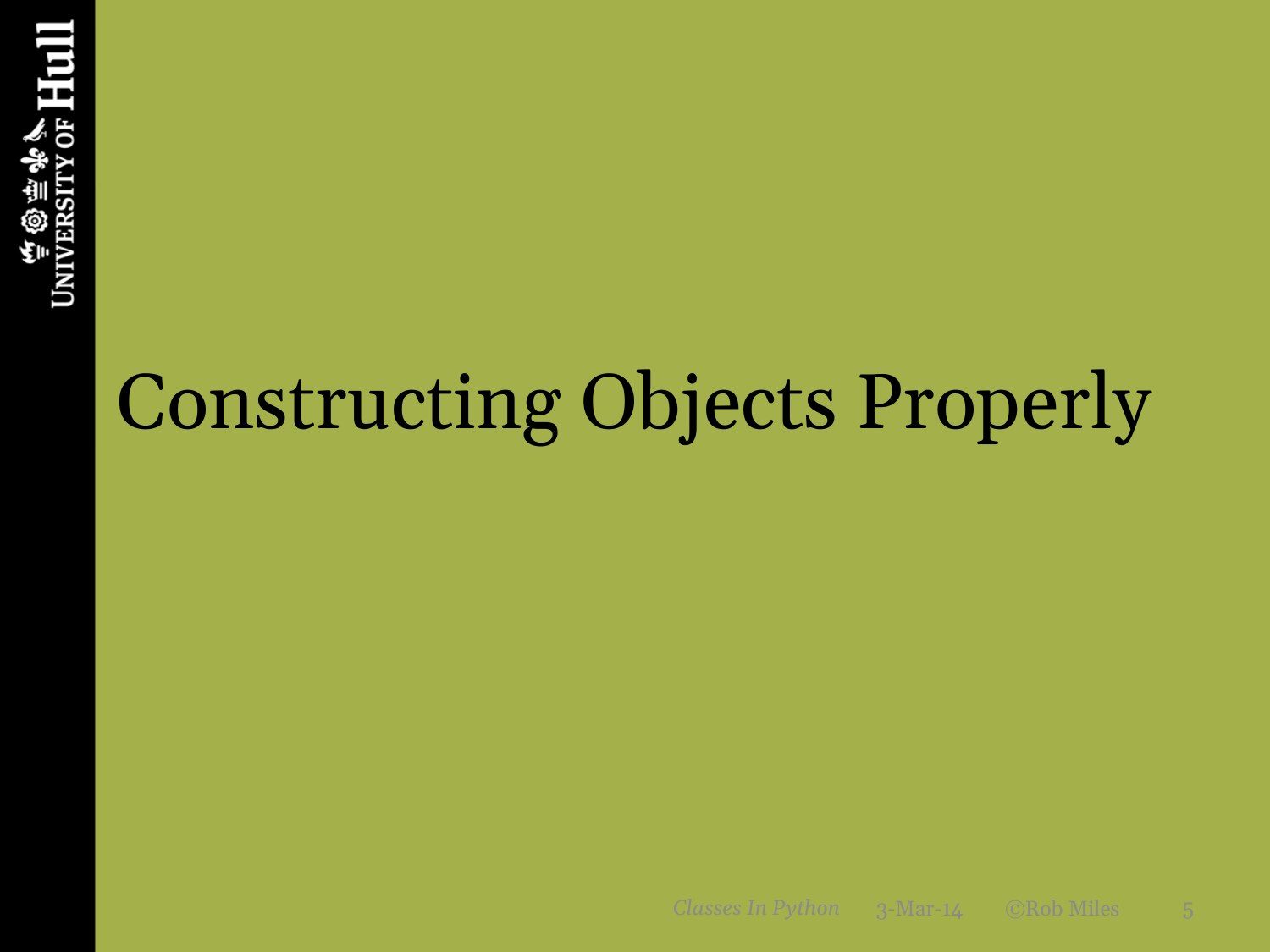

# Constructing Objects Properly

Classes In Python
3-Mar-14
5